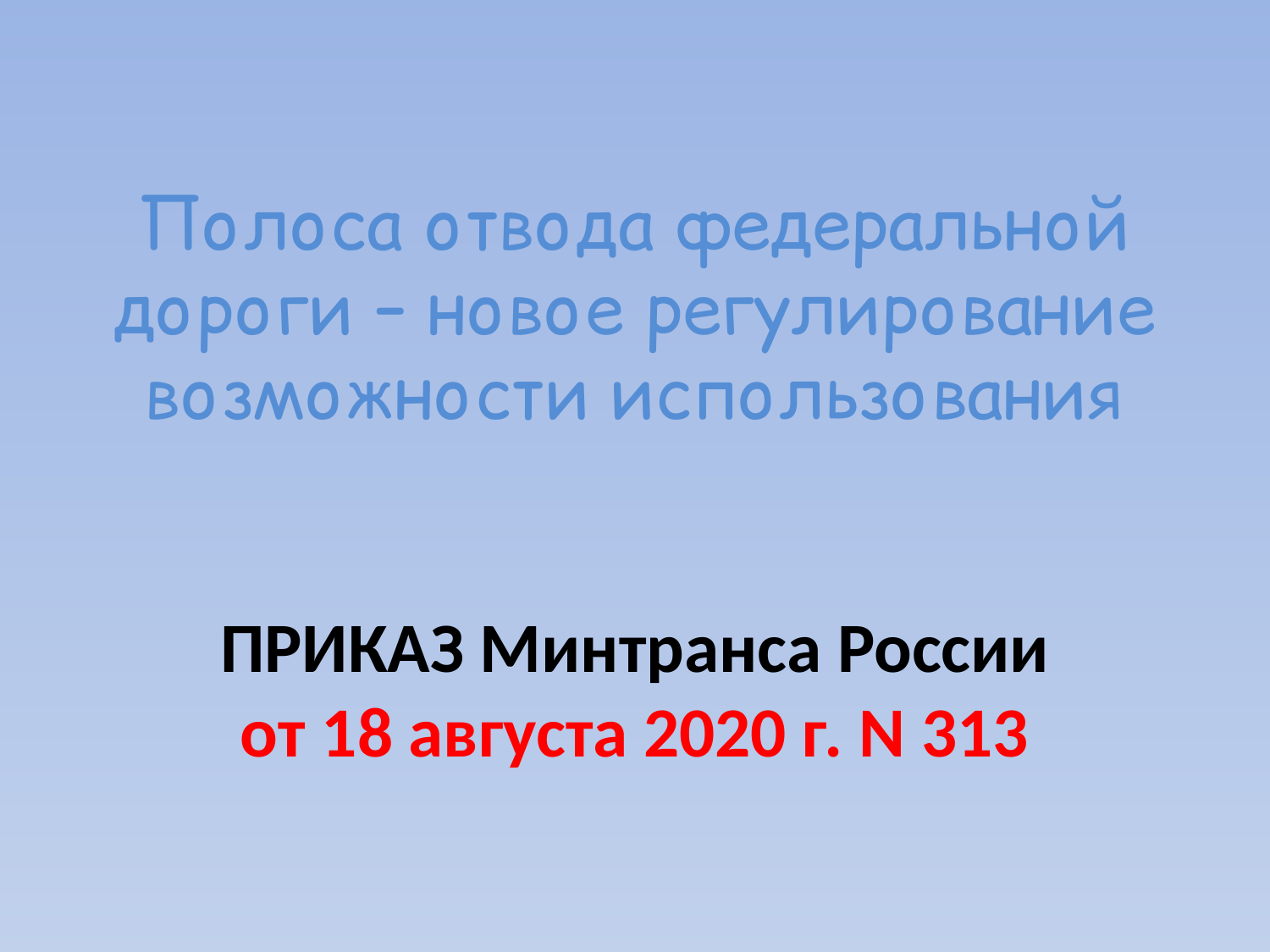

# Полоса отвода федеральной дороги – новое регулирование возможности использования  ПРИКАЗ Минтранса России от 18 августа 2020 г. N 313